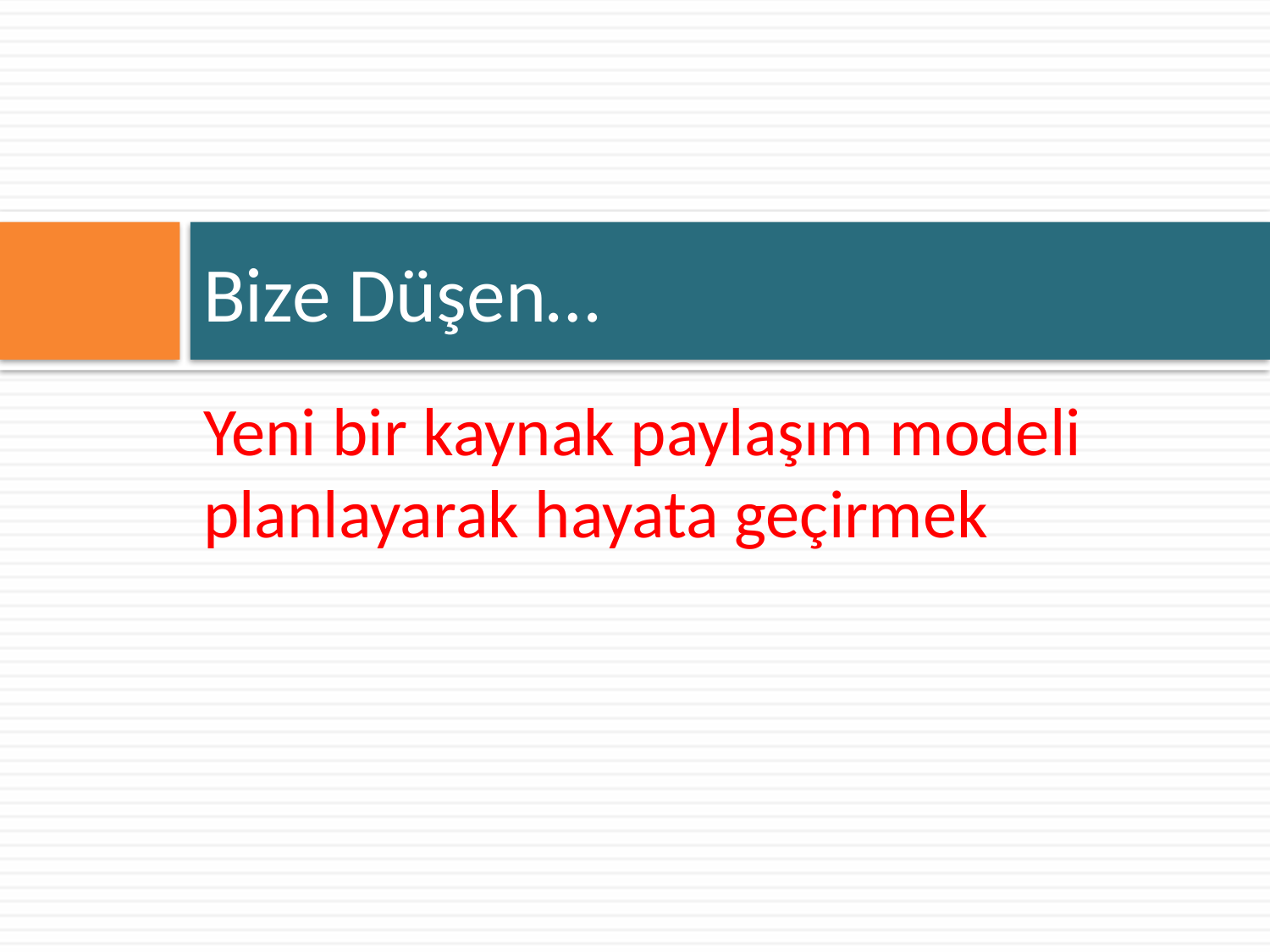

# Bize Düşen…
Yeni bir kaynak paylaşım modeli planlayarak hayata geçirmek